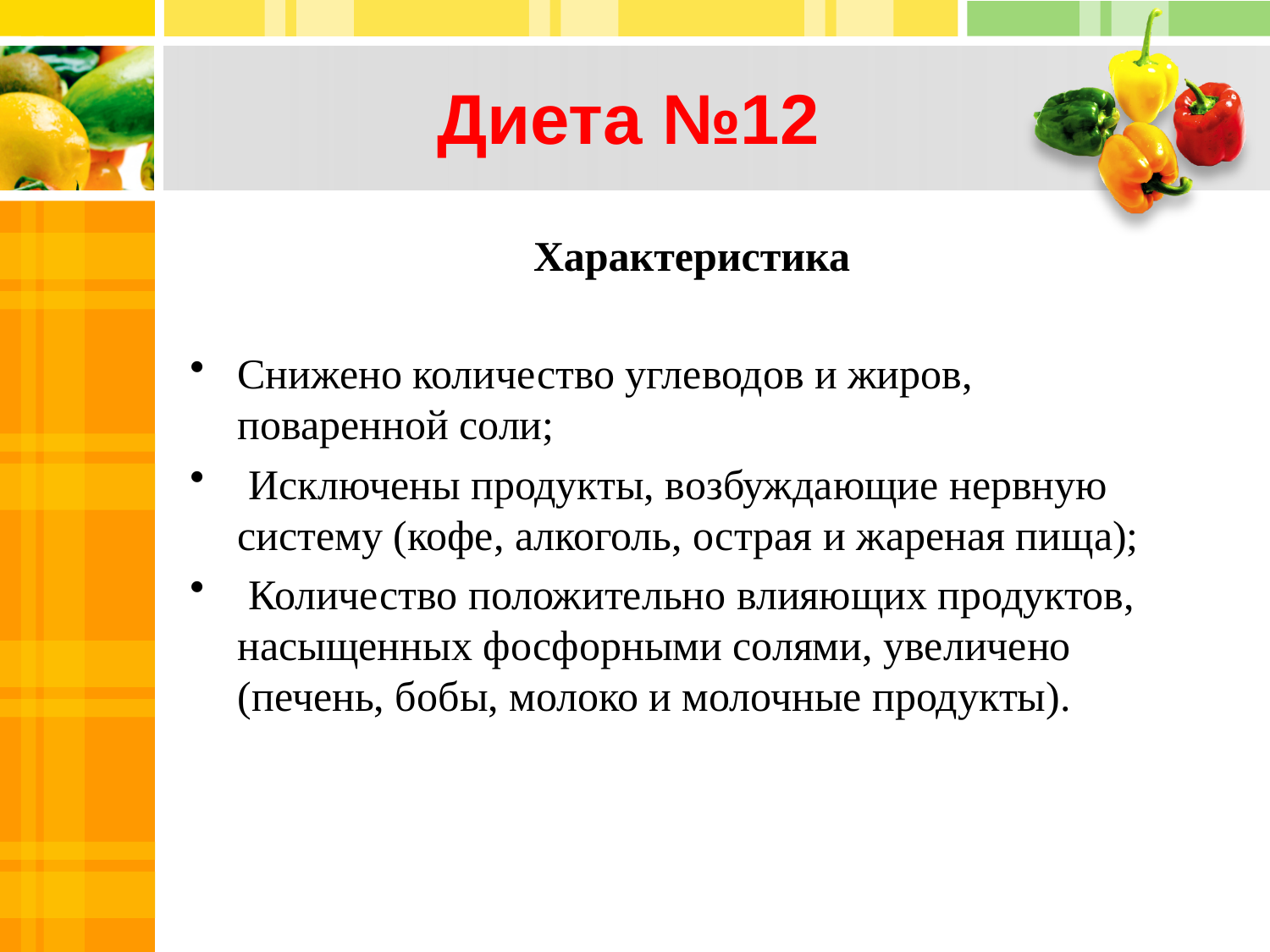

# Диета №12
Характеристика

Снижено количество углеводов и жиров, поваренной соли;
 Исключены продукты, возбуждающие нервную систему (кофе, алкоголь, острая и жареная пища);
 Количество положительно влияющих продуктов, насыщенных фосфорными солями, увеличено (печень, бобы, молоко и молочные продукты).